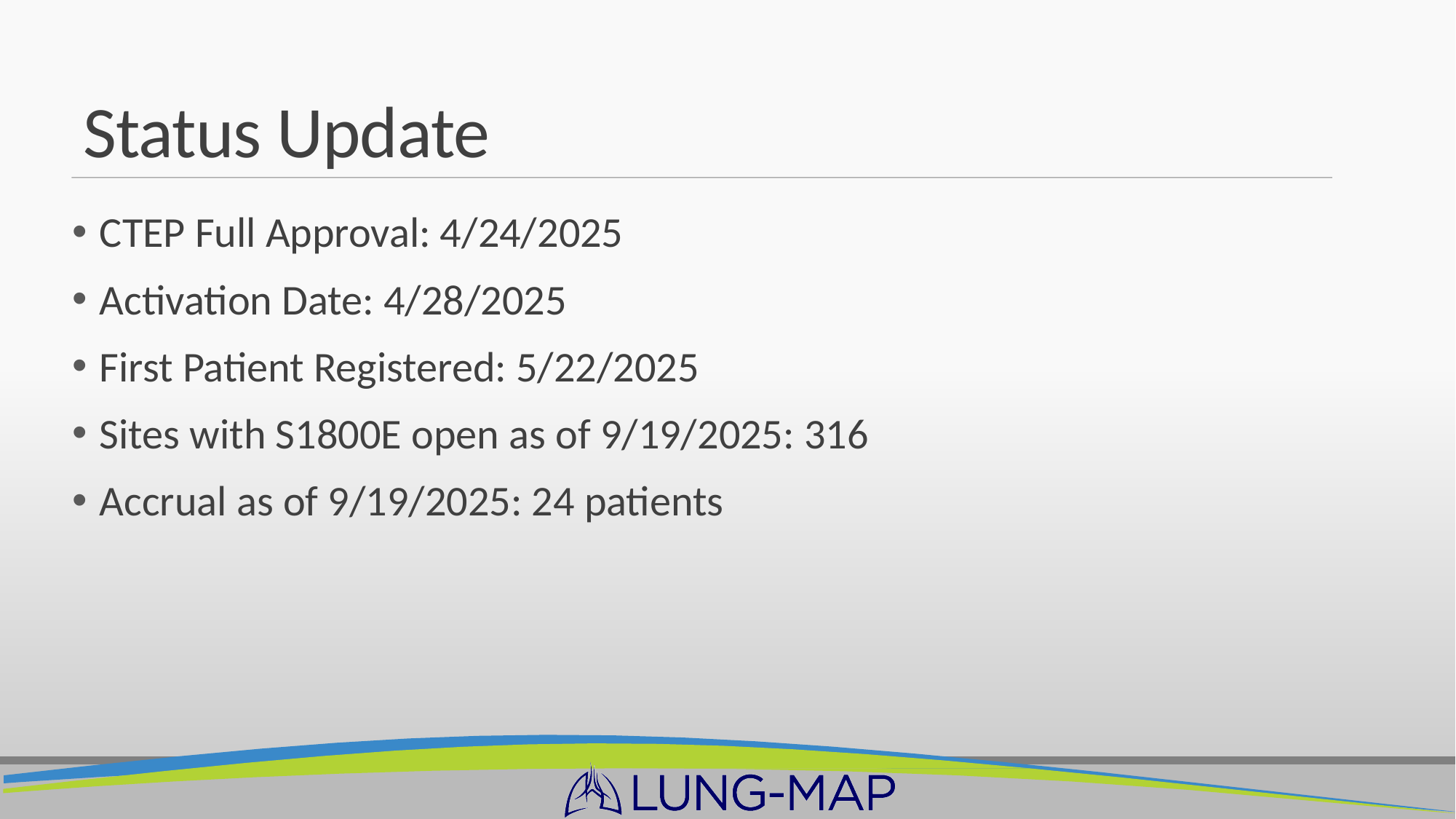

# Status Update
CTEP Full Approval: 4/24/2025
Activation Date: 4/28/2025
First Patient Registered: 5/22/2025
Sites with S1800E open as of 9/19/2025: 316
Accrual as of 9/19/2025: 24 patients